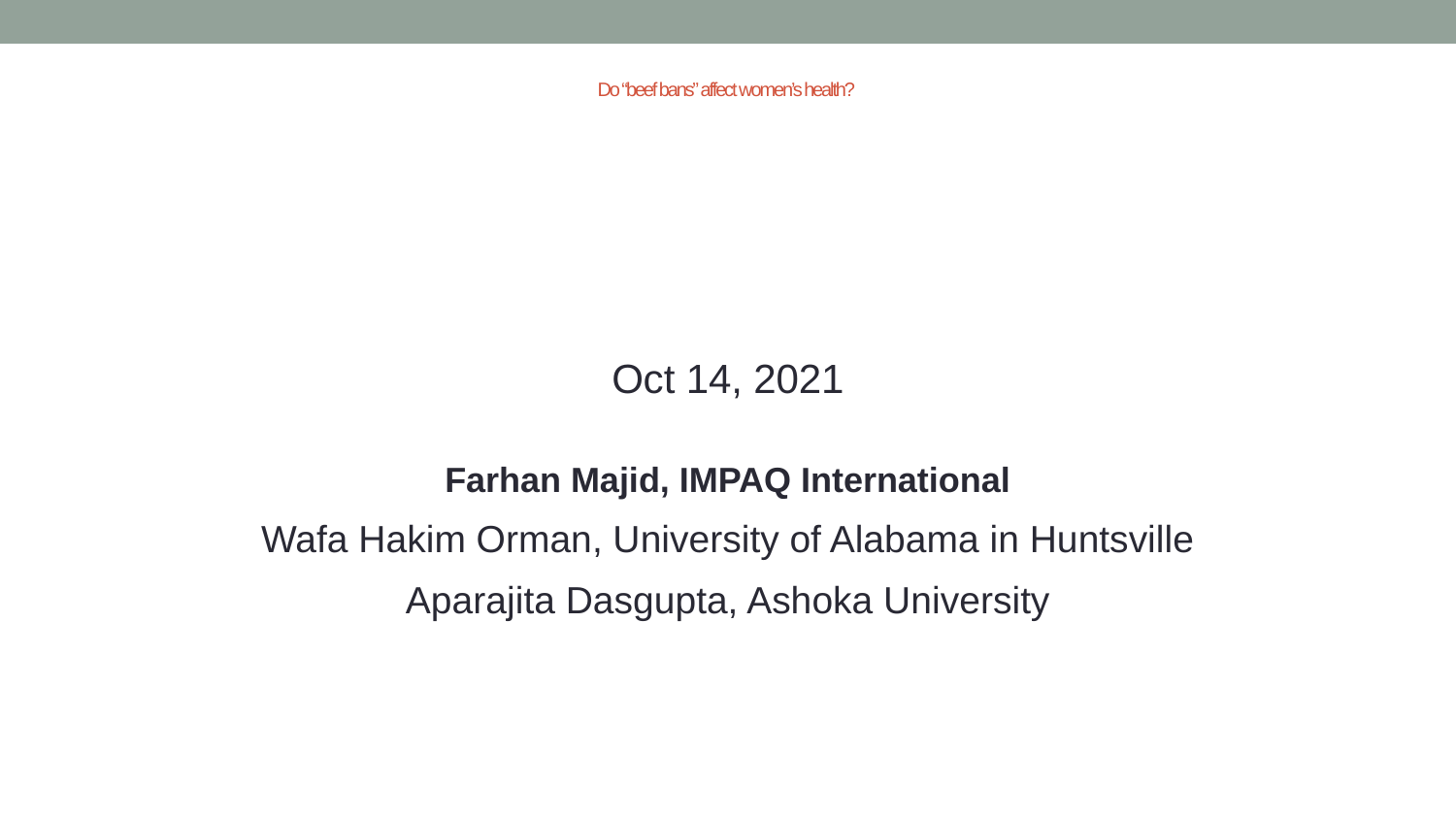

# Do “beef bans” affect women’s health?

Oct 14, 2021

Farhan Majid, IMPAQ International
Wafa Hakim Orman, University of Alabama in Huntsville
Aparajita Dasgupta, Ashoka University